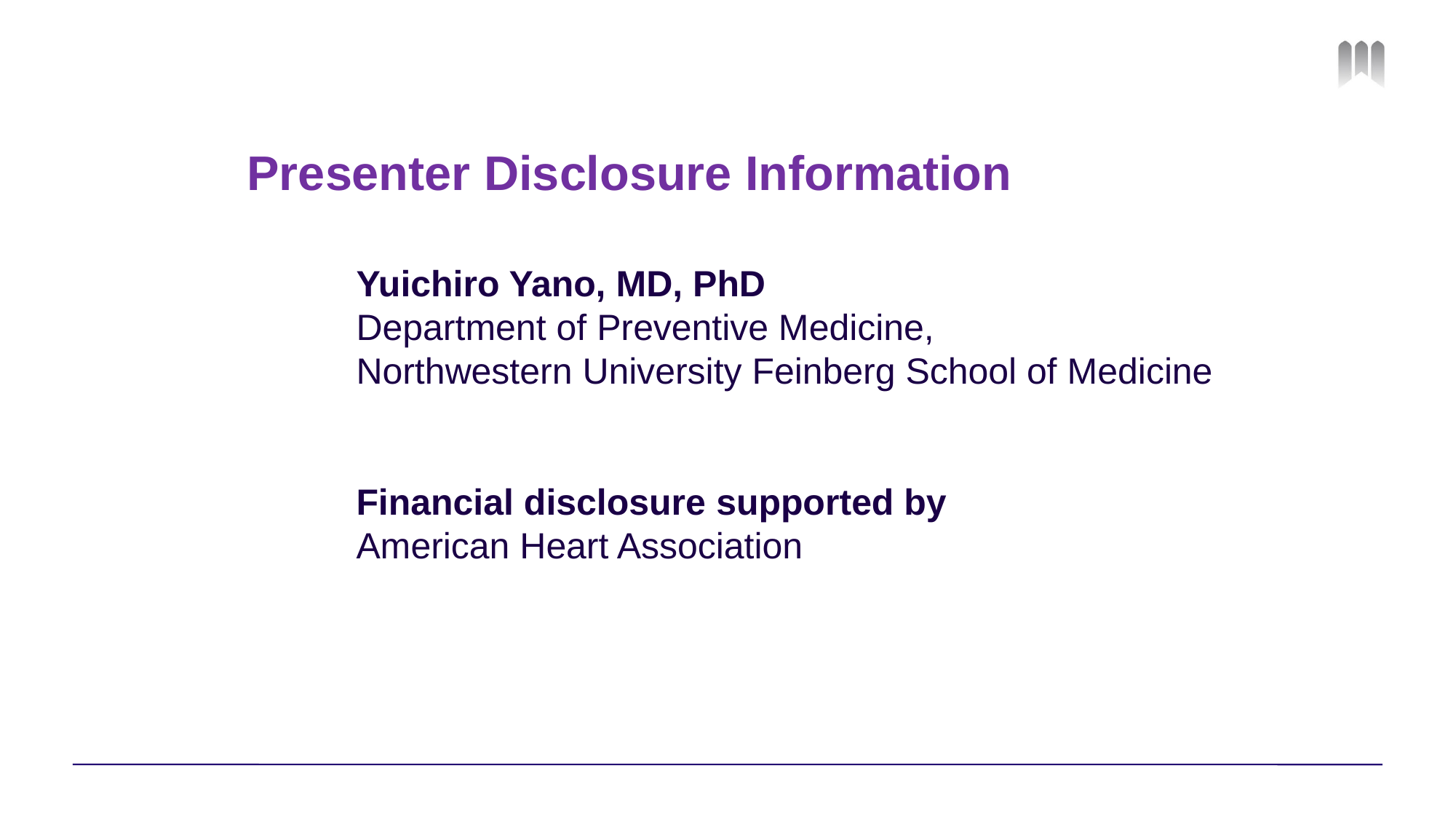

Presenter Disclosure Information
Yuichiro Yano, MD, PhD
Department of Preventive Medicine,
Northwestern University Feinberg School of Medicine

Financial disclosure supported by
American Heart Association